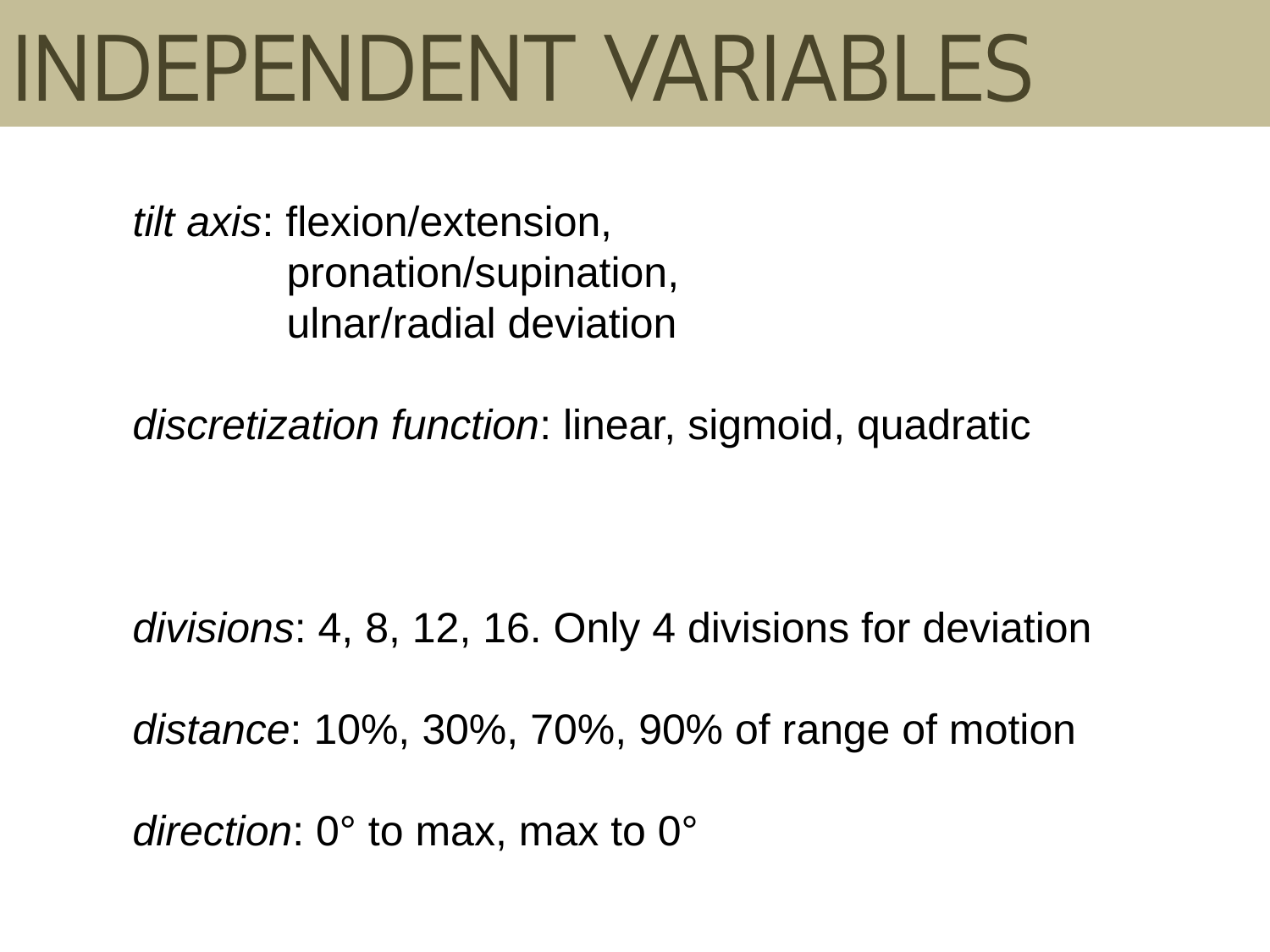

independent variables
tilt axis: flexion/extension,
             pronation/supination,
             ulnar/radial deviation

discretization function: linear, sigmoid, quadratic

divisions: 4, 8, 12, 16. Only 4 divisions for deviation

distance: 10%, 30%, 70%, 90% of range of motion

direction: 0° to max, max to 0°